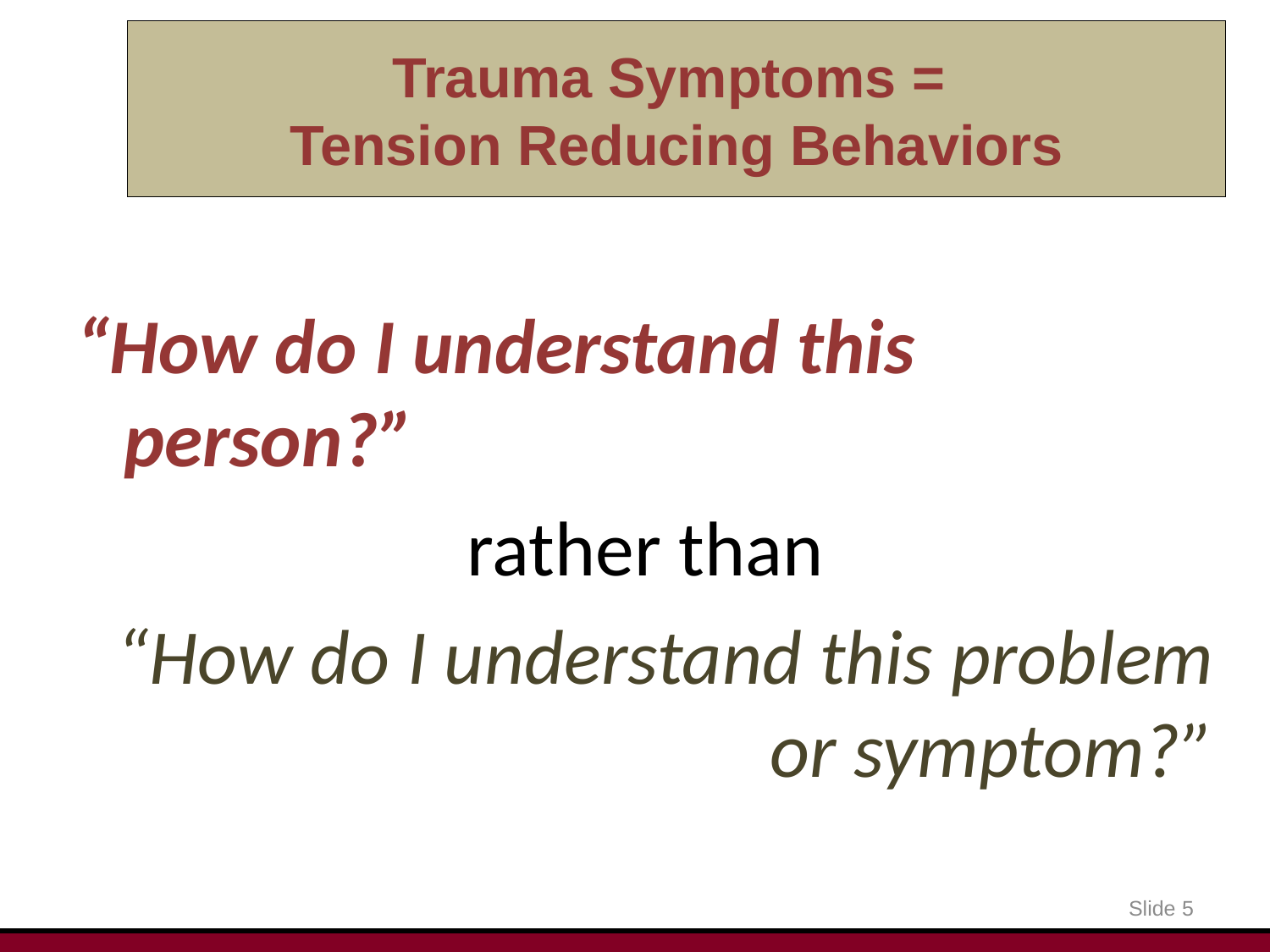

# Trauma Symptoms = Tension Reducing Behaviors

“How do I understand this person?”
rather than
 “How do I understand this problem or symptom?”

Slide 5